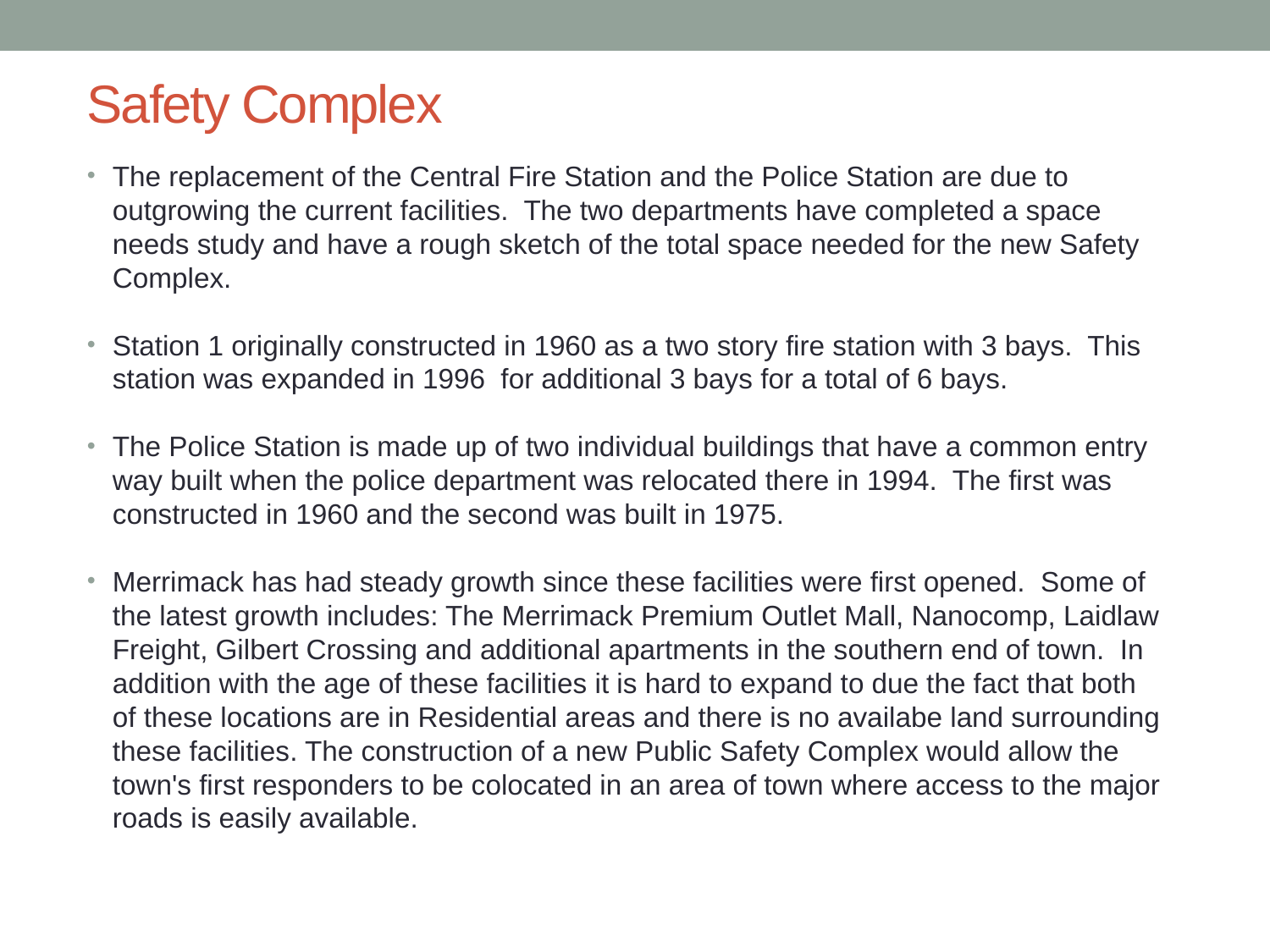

# Safety Complex
The replacement of the Central Fire Station and the Police Station are due to outgrowing the current facilities.  The two departments have completed a space needs study and have a rough sketch of the total space needed for the new Safety Complex.

Station 1 originally constructed in 1960 as a two story fire station with 3 bays.  This station was expanded in 1996  for additional 3 bays for a total of 6 bays.

The Police Station is made up of two individual buildings that have a common entry way built when the police department was relocated there in 1994.  The first was constructed in 1960 and the second was built in 1975.

Merrimack has had steady growth since these facilities were first opened.  Some of the latest growth includes: The Merrimack Premium Outlet Mall, Nanocomp, Laidlaw Freight, Gilbert Crossing and additional apartments in the southern end of town.  In addition with the age of these facilities it is hard to expand to due the fact that both of these locations are in Residential areas and there is no availabe land surrounding these facilities. The construction of a new Public Safety Complex would allow the town's first responders to be colocated in an area of town where access to the major roads is easily available.